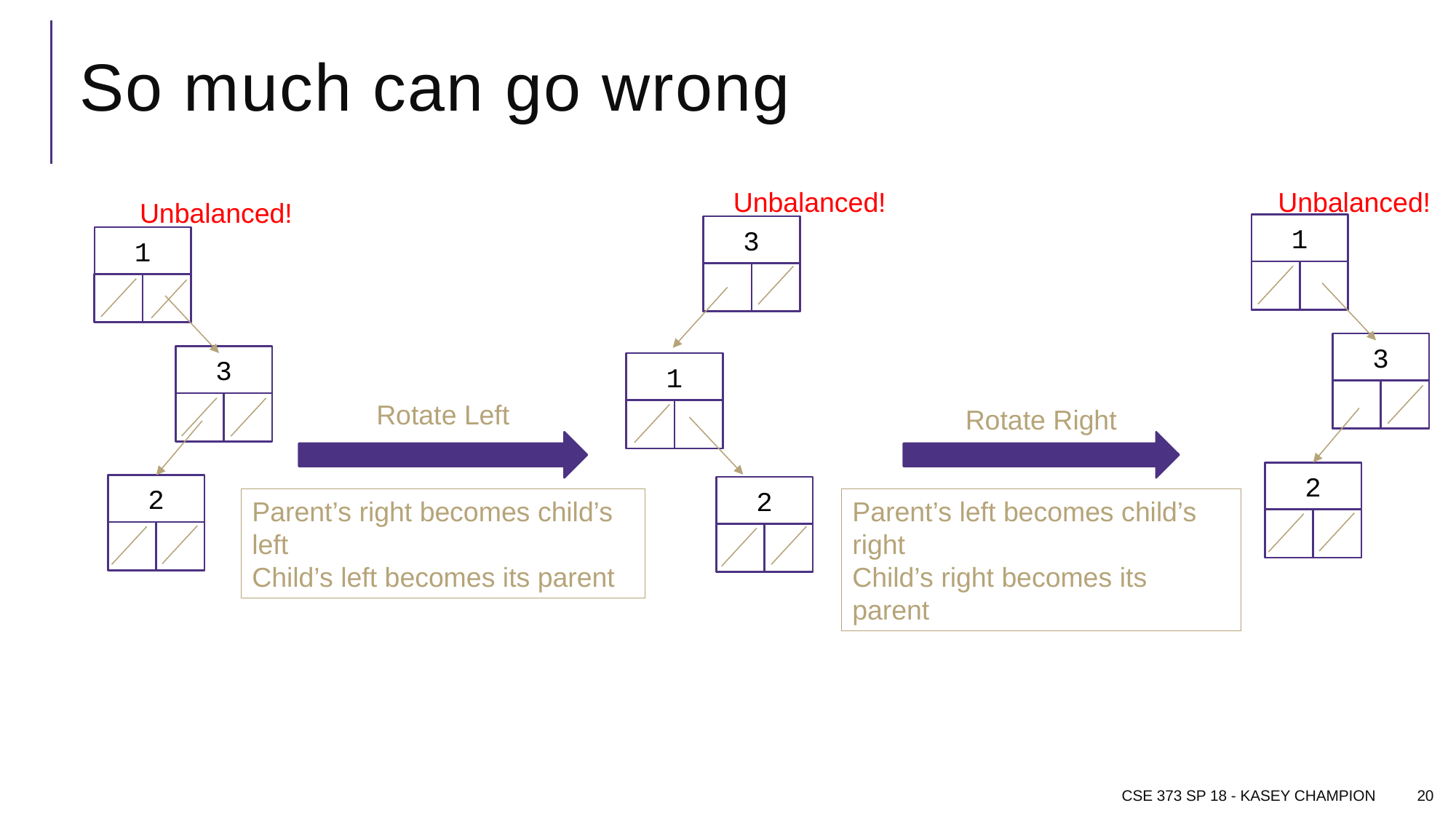

# So much can go wrong
Unbalanced!
Unbalanced!
Unbalanced!

1

3

1

3

3

1

Rotate Left
Rotate Right

2

2

2

Parent’s right becomes child’s left
Child’s left becomes its parent
Parent’s left becomes child’s right
Child’s right becomes its parent
CSE 373 SP 18 - Kasey Champion
20